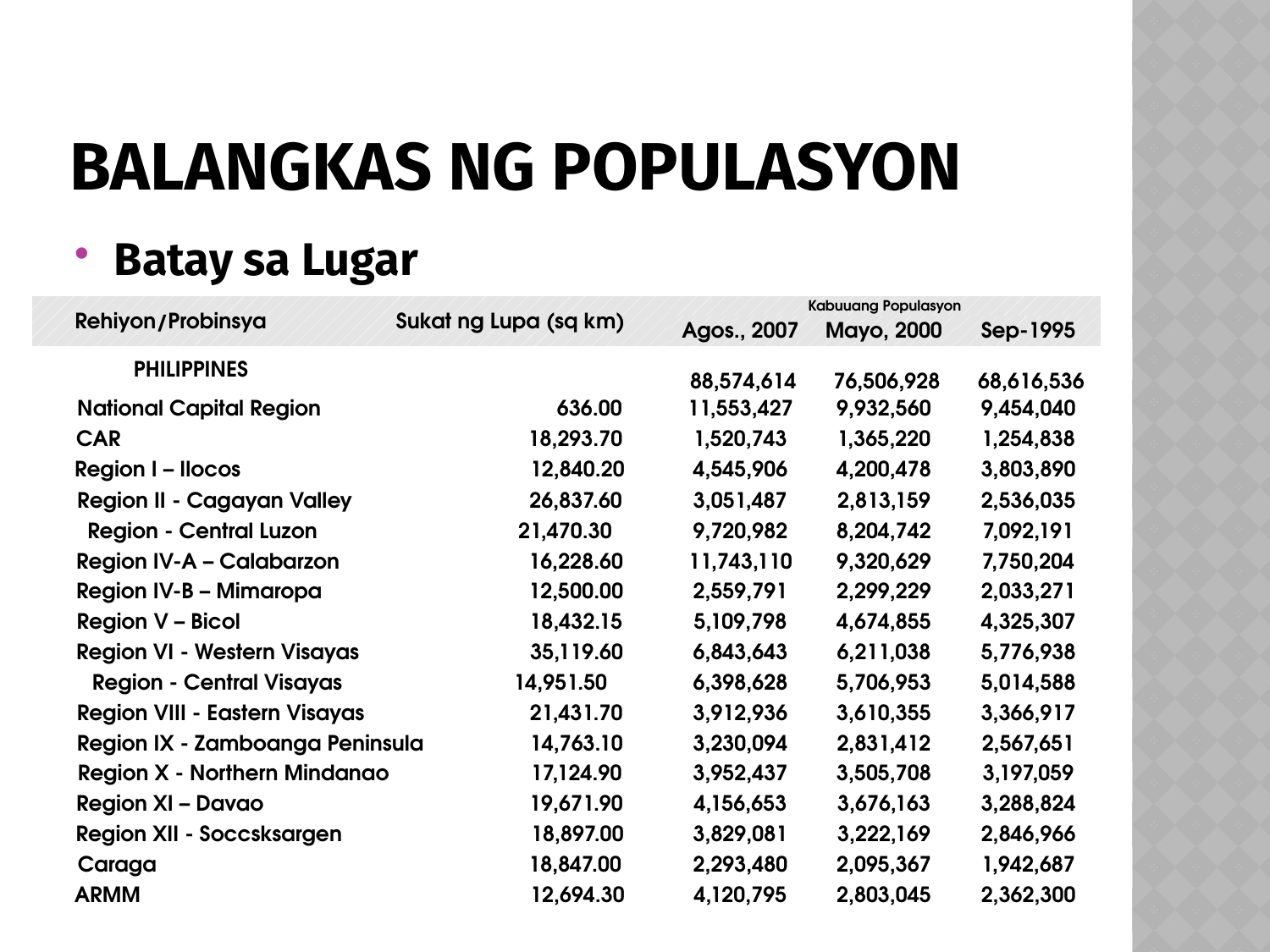

# Balangkas ng Populasyon
Batay sa Lugar
| Rehiyon/Probinsya Sukat ng Lupa (sq km) | Kabuuang Populasyon |  |  |
| --- | --- | --- | --- |
|  | Agos., 2007 | Mayo, 2000 | Sep-1995 |
| PHILIPPINES | 88,574,614 | 76,506,928 | 68,616,536 |
| National Capital Region 636.00 | 11,553,427 | 9,932,560 | 9,454,040 |
| CAR 18,293.70 | 1,520,743 | 1,365,220 | 1,254,838 |
| Region I – Ilocos 12,840.20 | 4,545,906 | 4,200,478 | 3,803,890 |
| Region II - Cagayan Valley 26,837.60 | 3,051,487 | 2,813,159 | 2,536,035 |
| Region - Central Luzon 21,470.30 | 9,720,982 | 8,204,742 | 7,092,191 |
| Region IV-A – Calabarzon 16,228.60 | 11,743,110 | 9,320,629 | 7,750,204 |
| Region IV-B – Mimaropa 12,500.00 | 2,559,791 | 2,299,229 | 2,033,271 |
| Region V – Bicol 18,432.15 | 5,109,798 | 4,674,855 | 4,325,307 |
| Region VI - Western Visayas 35,119.60 | 6,843,643 | 6,211,038 | 5,776,938 |
| Region - Central Visayas 14,951.50 | 6,398,628 | 5,706,953 | 5,014,588 |
| Region VIII - Eastern Visayas 21,431.70 | 3,912,936 | 3,610,355 | 3,366,917 |
| Region IX - Zamboanga Peninsula 14,763.10 | 3,230,094 | 2,831,412 | 2,567,651 |
| Region X - Northern Mindanao 17,124.90 | 3,952,437 | 3,505,708 | 3,197,059 |
| Region XI – Davao 19,671.90 | 4,156,653 | 3,676,163 | 3,288,824 |
| Region XII - Soccsksargen 18,897.00 | 3,829,081 | 3,222,169 | 2,846,966 |
| Caraga 18,847.00 | 2,293,480 | 2,095,367 | 1,942,687 |
| ARMM 12,694.30 | 4,120,795 | 2,803,045 | 2,362,300 |